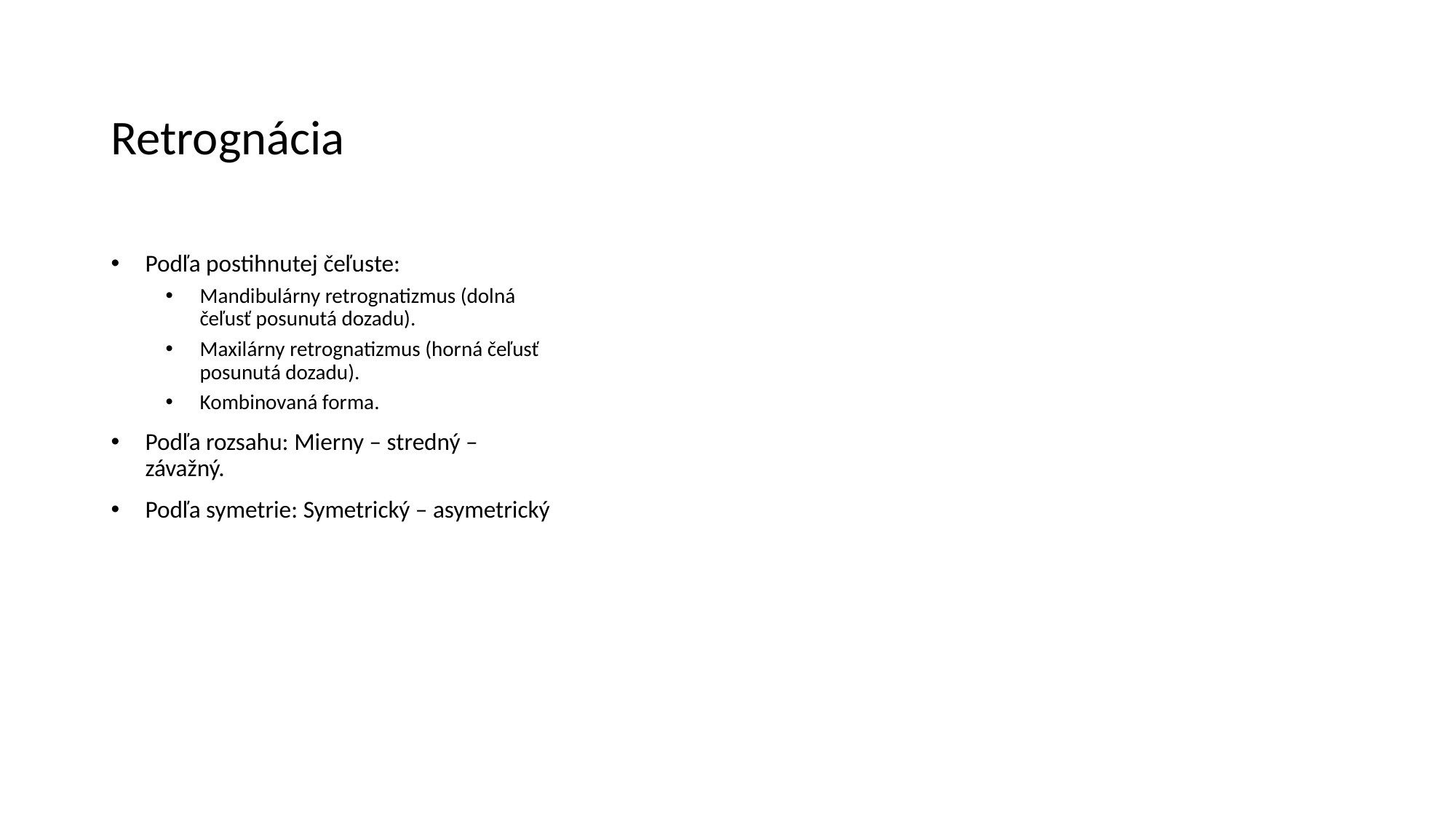

# Retrognácia

Podľa postihnutej čeľuste:
Mandibulárny retrognatizmus (dolná čeľusť posunutá dozadu).
Maxilárny retrognatizmus (horná čeľusť posunutá dozadu).
Kombinovaná forma.
Podľa rozsahu: Mierny – stredný – závažný.
Podľa symetrie: Symetrický – asymetrický